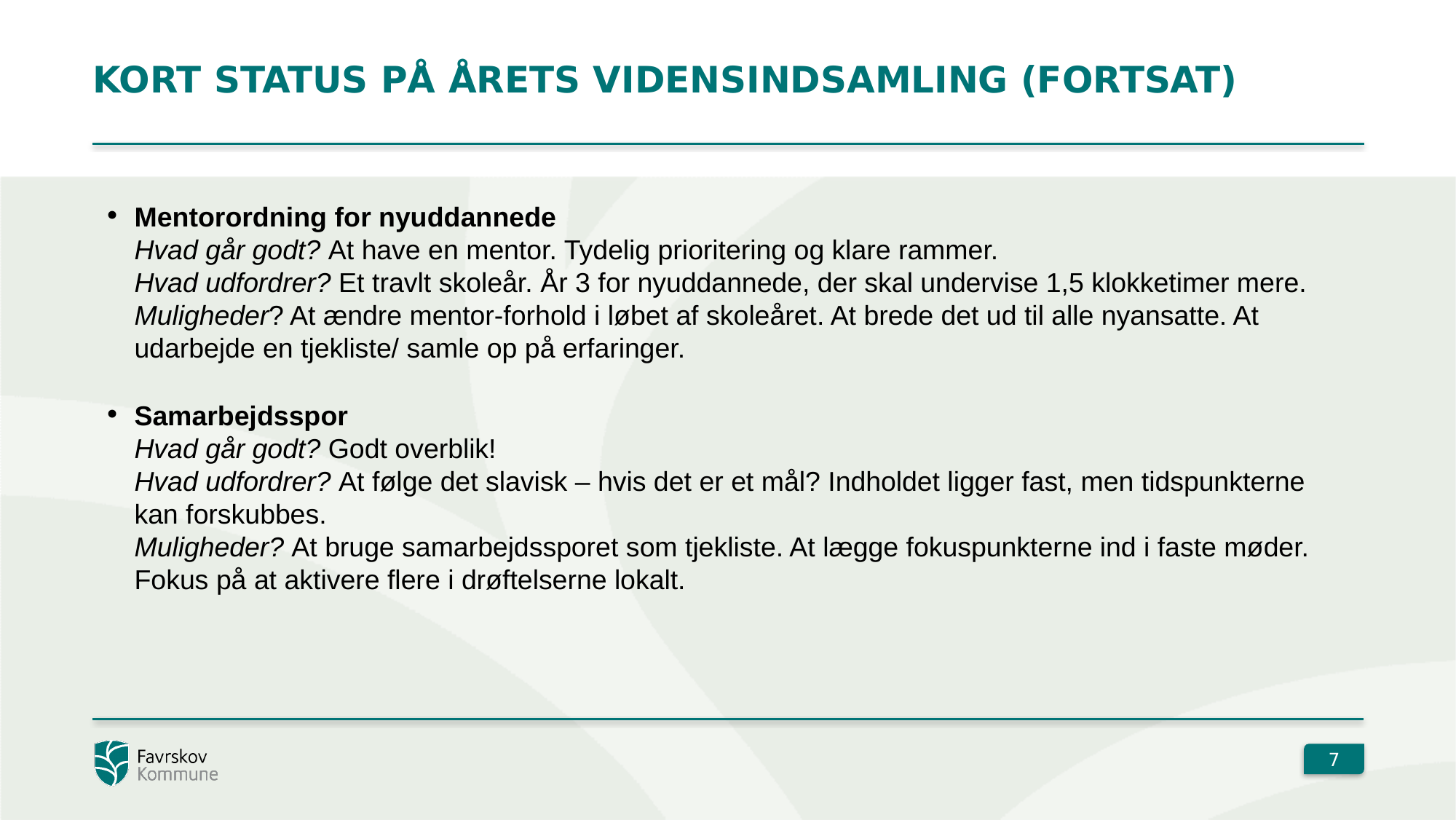

# Kort status på årets vidensindsamling (fortsat)

Mentorordning for nyuddannede
Hvad går godt? At have en mentor. Tydelig prioritering og klare rammer.
Hvad udfordrer? Et travlt skoleår. År 3 for nyuddannede, der skal undervise 1,5 klokketimer mere.
Muligheder? At ændre mentor-forhold i løbet af skoleåret. At brede det ud til alle nyansatte. At udarbejde en tjekliste/ samle op på erfaringer.

Samarbejdsspor
Hvad går godt? Godt overblik!
Hvad udfordrer? At følge det slavisk – hvis det er et mål? Indholdet ligger fast, men tidspunkterne kan forskubbes.
Muligheder? At bruge samarbejdssporet som tjekliste. At lægge fokuspunkterne ind i faste møder. Fokus på at aktivere flere i drøftelserne lokalt.